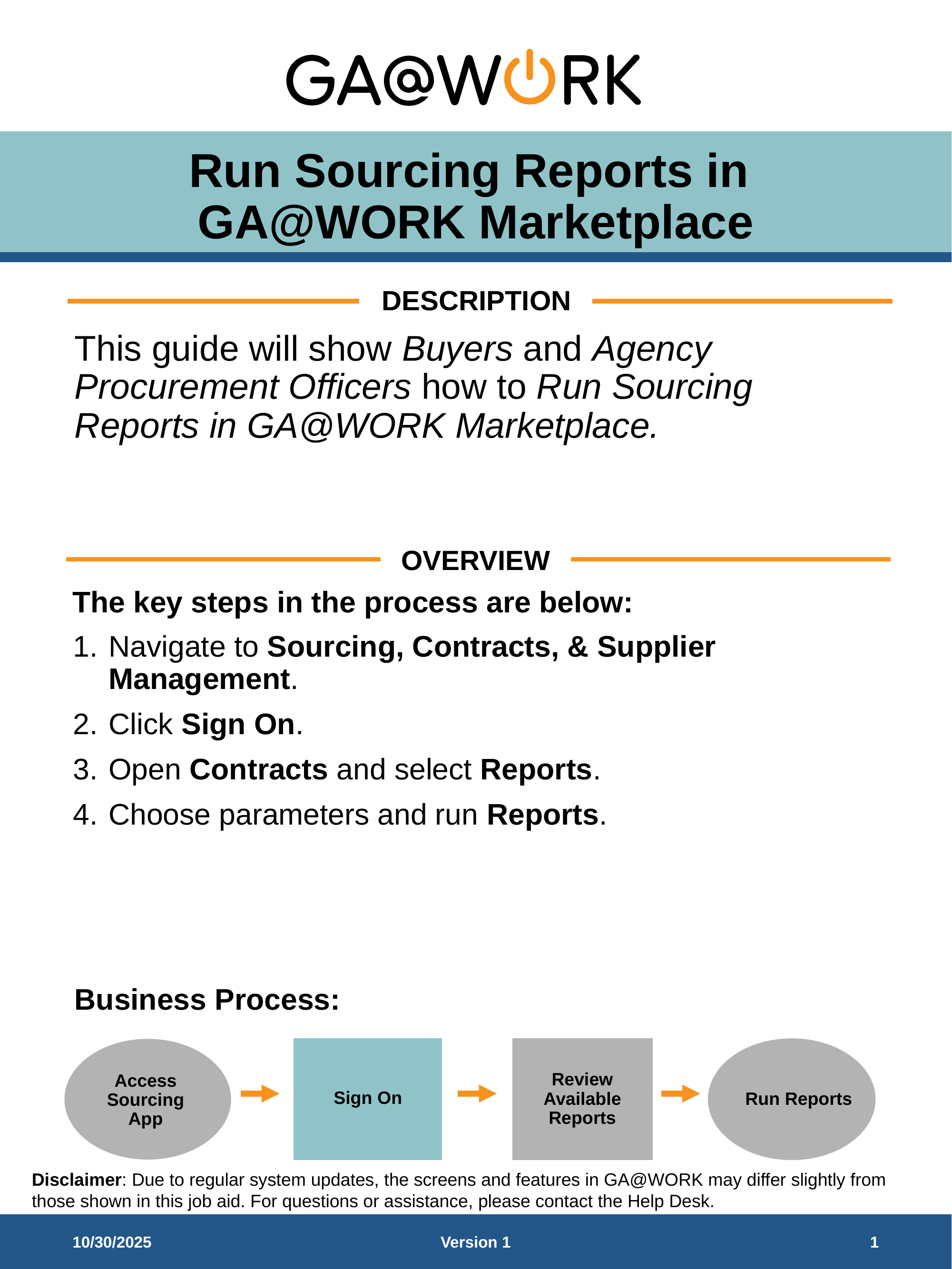

# Run Sourcing Reports in GA@WORK Marketplace
DESCRIPTION
This guide will show Buyers and Agency Procurement Officers how to Run Sourcing Reports in GA@WORK Marketplace.
OVERVIEW
The key steps in the process are below:
Navigate to Sourcing, Contracts, & Supplier Management.
Click Sign On.
Open Contracts and select Reports.
Choose parameters and run Reports.
Business Process:
Sign On

Access Sourcing App

Review Available Reports
Run Reports
10/30/2025
Version 1
1